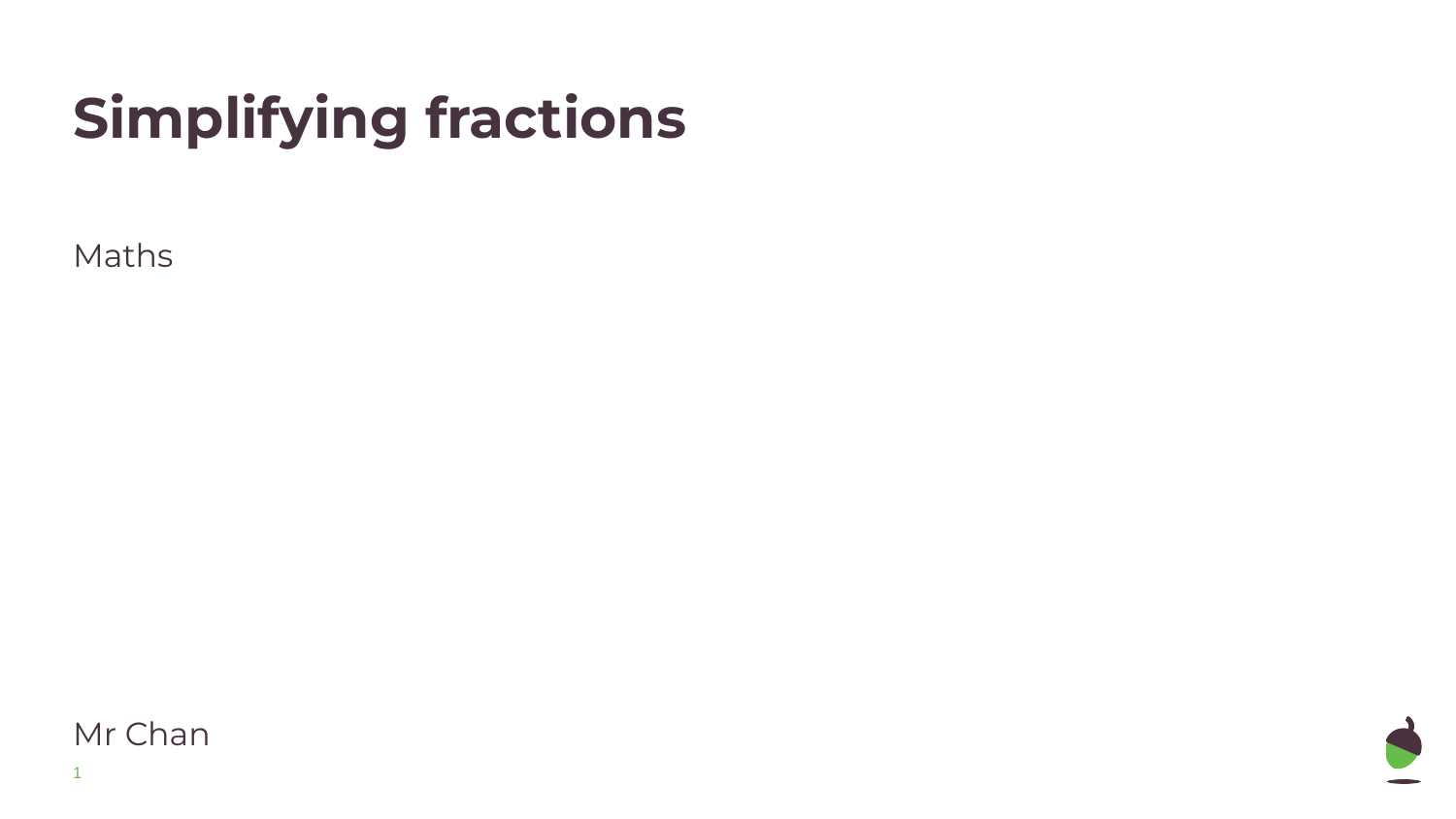

# Simplifying fractions
Maths
Mr Chan
1